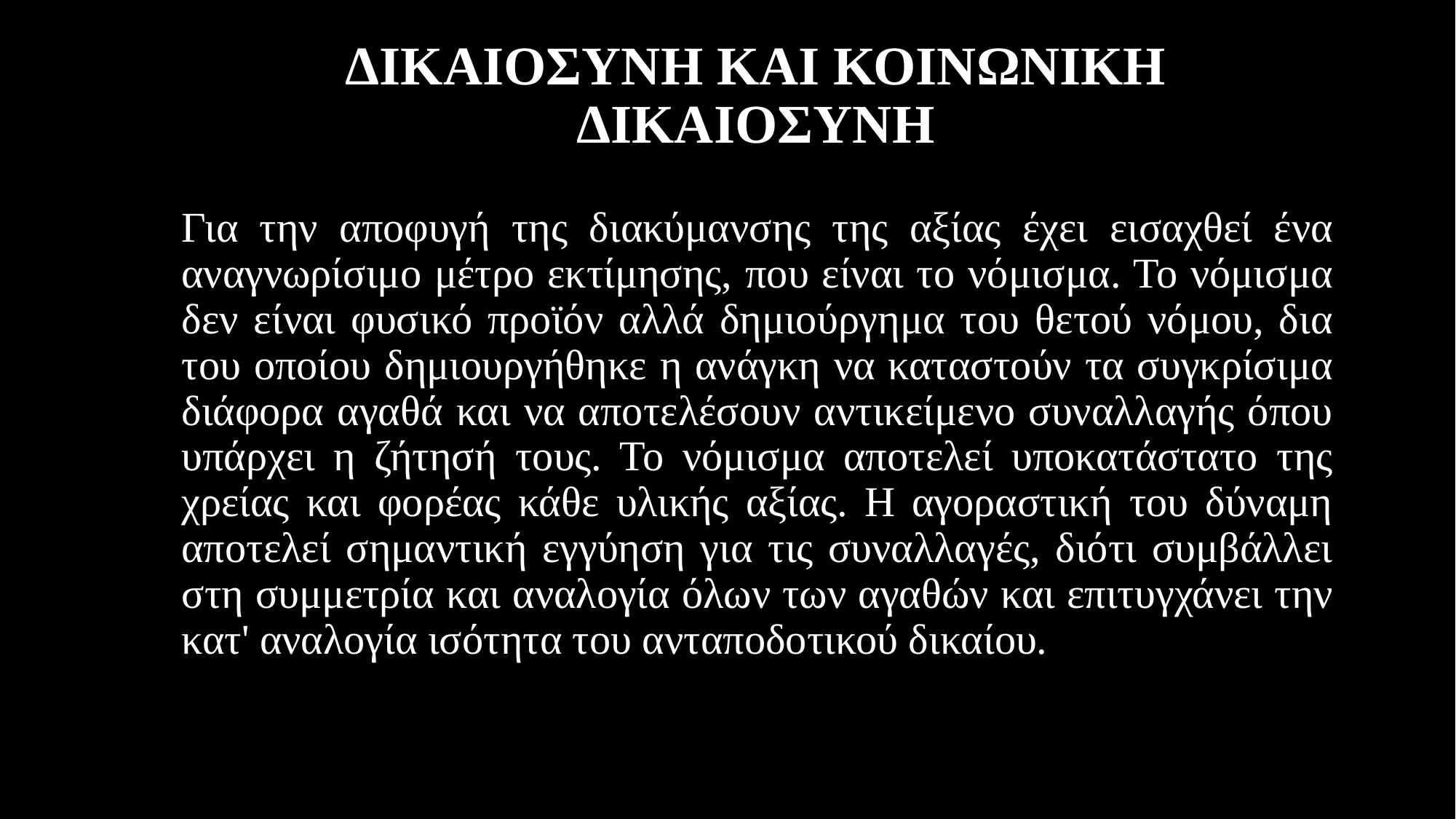

# ΔΙΚΑΙΟΣΥΝΗ ΚΑΙ ΚΟΙΝΩΝΙΚΗ ΔΙΚΑΙΟΣΥΝΗ
Για την αποφυγή της διακύμανσης της αξίας έχει εισαχθεί ένα αναγνωρίσιμο μέτρο εκτίμησης, που είναι το νόμισμα. Το νόμισμα δεν είναι φυσικό προϊόν αλλά δημιούργημα του θετού νόμου, δια του οποίου δημιουργήθηκε η ανάγκη να καταστούν τα συγκρίσιμα διάφορα αγαθά και να αποτελέσουν αντικείμενο συναλλαγής όπου υπάρχει η ζήτησή τους. Το νόμισμα αποτελεί υποκατάστατο της χρείας και φορέας κάθε υλικής αξίας. Η αγοραστική του δύναμη αποτελεί σημαντική εγγύηση για τις συναλλαγές, διότι συμβάλλει στη συμμετρία και αναλογία όλων των αγαθών και επιτυγχάνει την κατ' αναλογία ισότητα του ανταποδοτικού δικαίου.